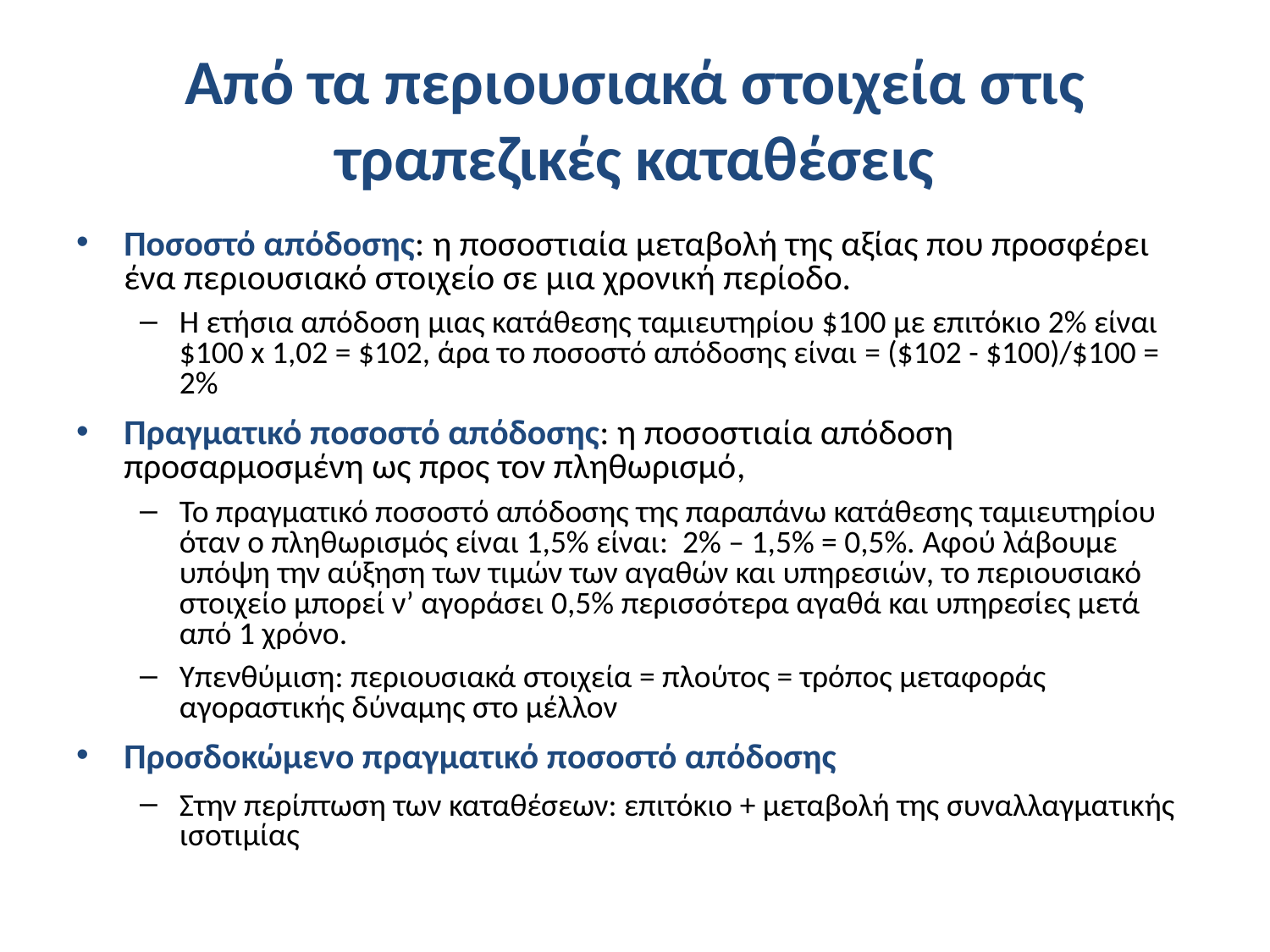

# Από τα περιουσιακά στοιχεία στις τραπεζικές καταθέσεις
Ποσοστό απόδοσης: η ποσοστιαία μεταβολή της αξίας που προσφέρει ένα περιουσιακό στοιχείο σε μια χρονική περίοδο.
Η ετήσια απόδοση μιας κατάθεσης ταμιευτηρίου $100 με επιτόκιο 2% είναι $100 x 1,02 = $102, άρα το ποσοστό απόδοσης είναι = ($102 - $100)/$100 = 2%
Πραγματικό ποσοστό απόδοσης: η ποσοστιαία απόδοση προσαρμοσμένη ως προς τον πληθωρισμό,
Το πραγματικό ποσοστό απόδοσης της παραπάνω κατάθεσης ταμιευτηρίου όταν ο πληθωρισμός είναι 1,5% είναι:  2% – 1,5% = 0,5%. Αφού λάβουμε υπόψη την αύξηση των τιμών των αγαθών και υπηρεσιών, το περιουσιακό στοιχείο μπορεί ν’ αγοράσει 0,5% περισσότερα αγαθά και υπηρεσίες μετά από 1 χρόνο.
Υπενθύμιση: περιουσιακά στοιχεία = πλούτος = τρόπος μεταφοράς αγοραστικής δύναμης στο μέλλον
Προσδοκώμενο πραγματικό ποσοστό απόδοσης
Στην περίπτωση των καταθέσεων: επιτόκιο + μεταβολή της συναλλαγματικής ισοτιμίας